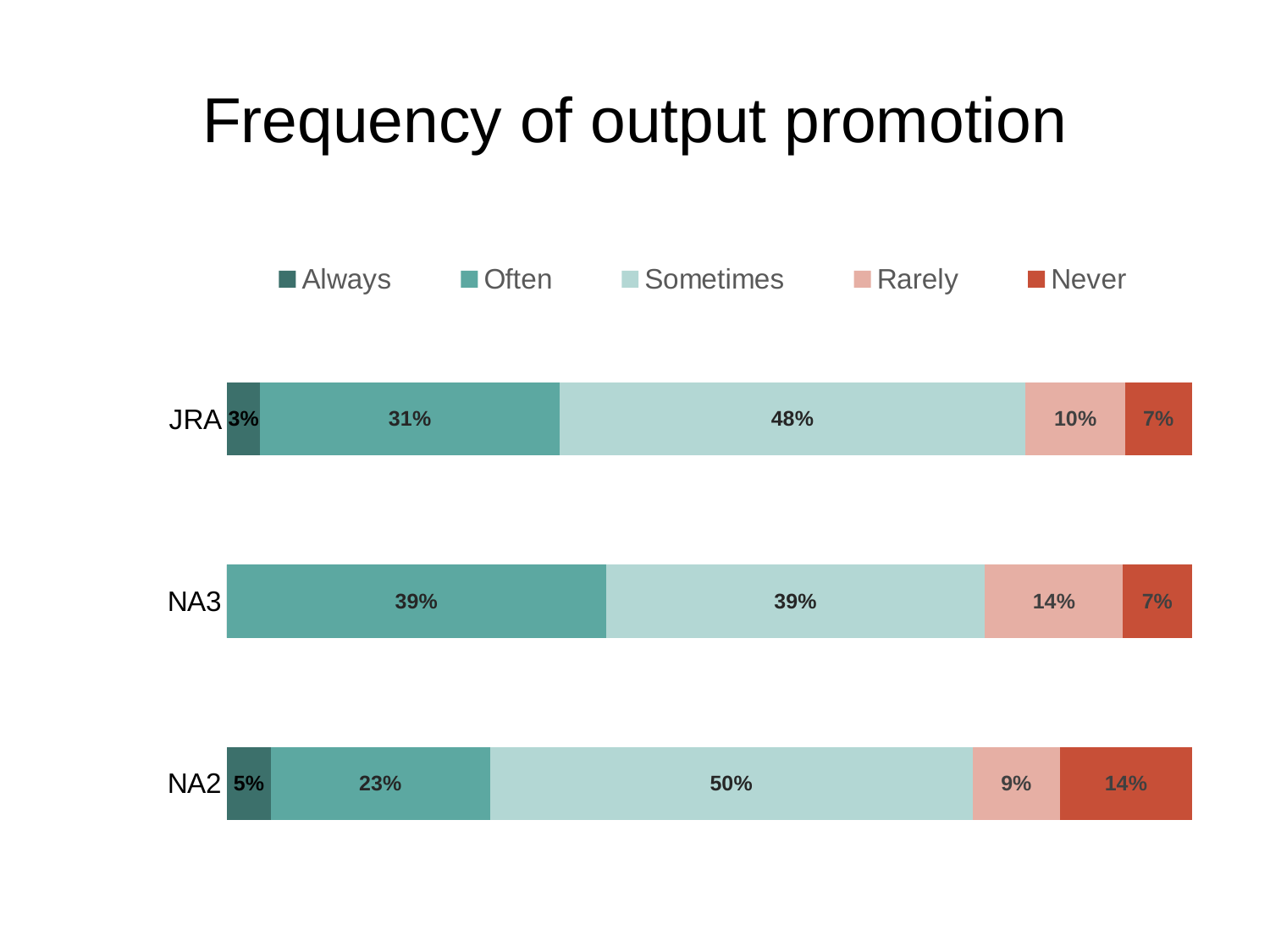

# Frequency of output promotion

### Chart

| Category | Always | Often | Sometimes | Rarely | Never |
|---|---|---|---|---|---|
| NA2 | 0.0454545454545455 | 0.227272727272727 | 0.5 | 0.0909090909090909 | 0.136363636363636 |
| NA3 | 0.0 | 0.392857142857143 | 0.392857142857143 | 0.142857142857143 | 0.0714285714285714 |
| JRA | 0.0344827586206897 | 0.310344827586207 | 0.482758620689655 | 0.103448275862069 | 0.0689655172413793 |